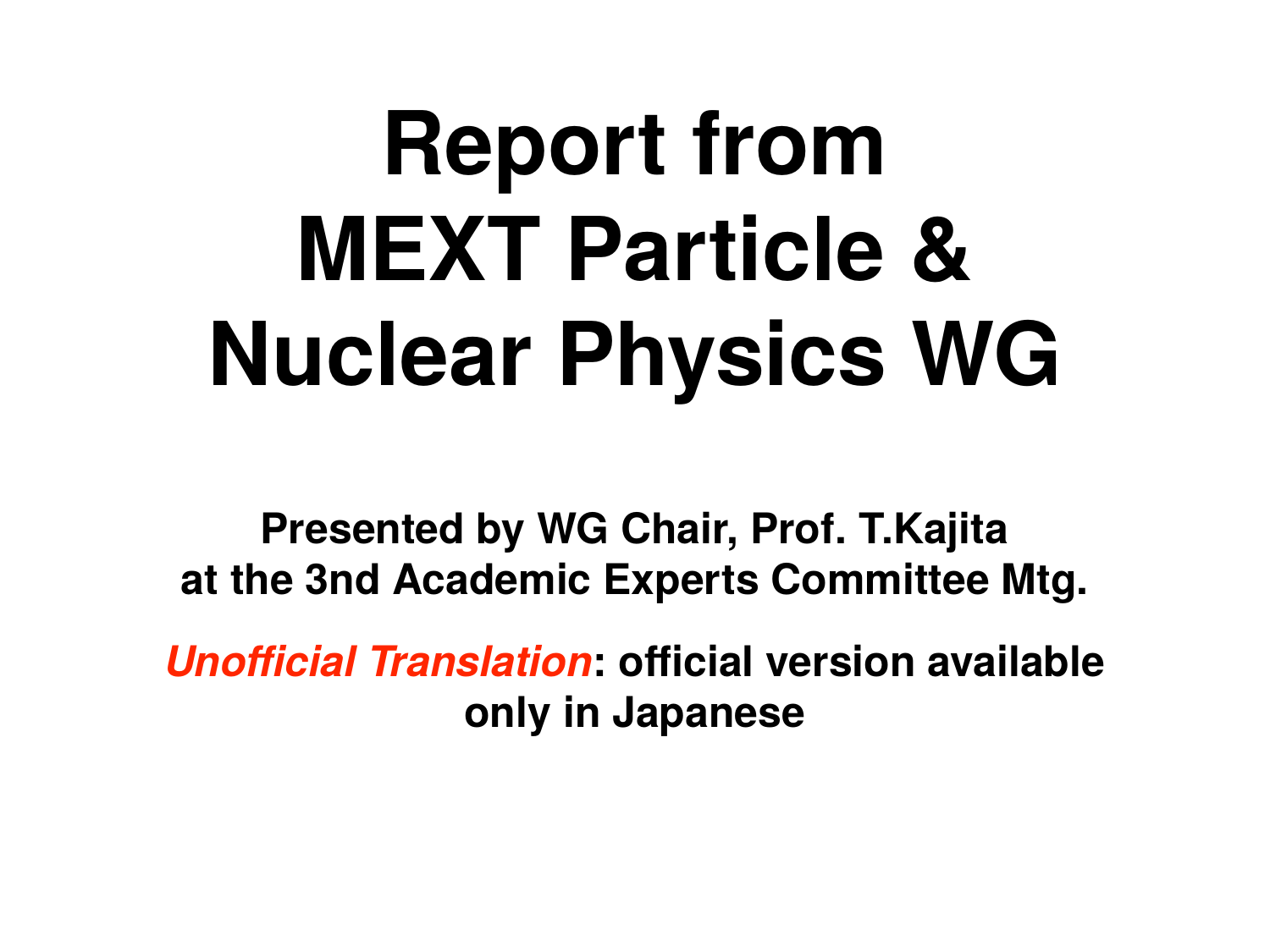

# Report from
MEXT Particle & Nuclear Physics WG
Presented by WG Chair, Prof. T.Kajita
at the 3nd Academic Experts Committee Mtg.
Unofficial Translation: official version available only in Japanese